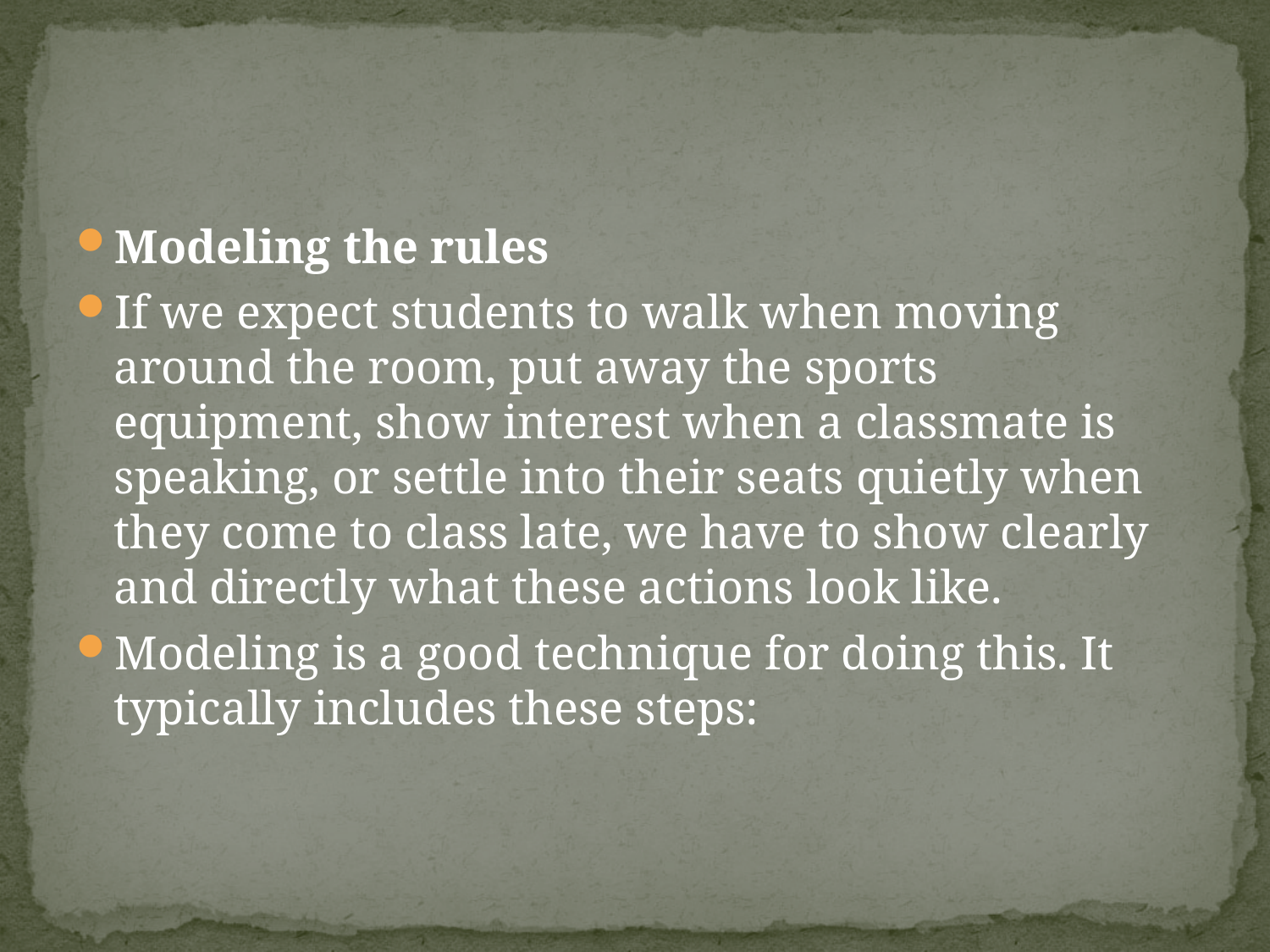

#
Modeling the rules
If we expect students to walk when moving around the room, put away the sports equipment, show interest when a classmate is speaking, or settle into their seats quietly when they come to class late, we have to show clearly and directly what these actions look like.
Modeling is a good technique for doing this. It typically includes these steps: